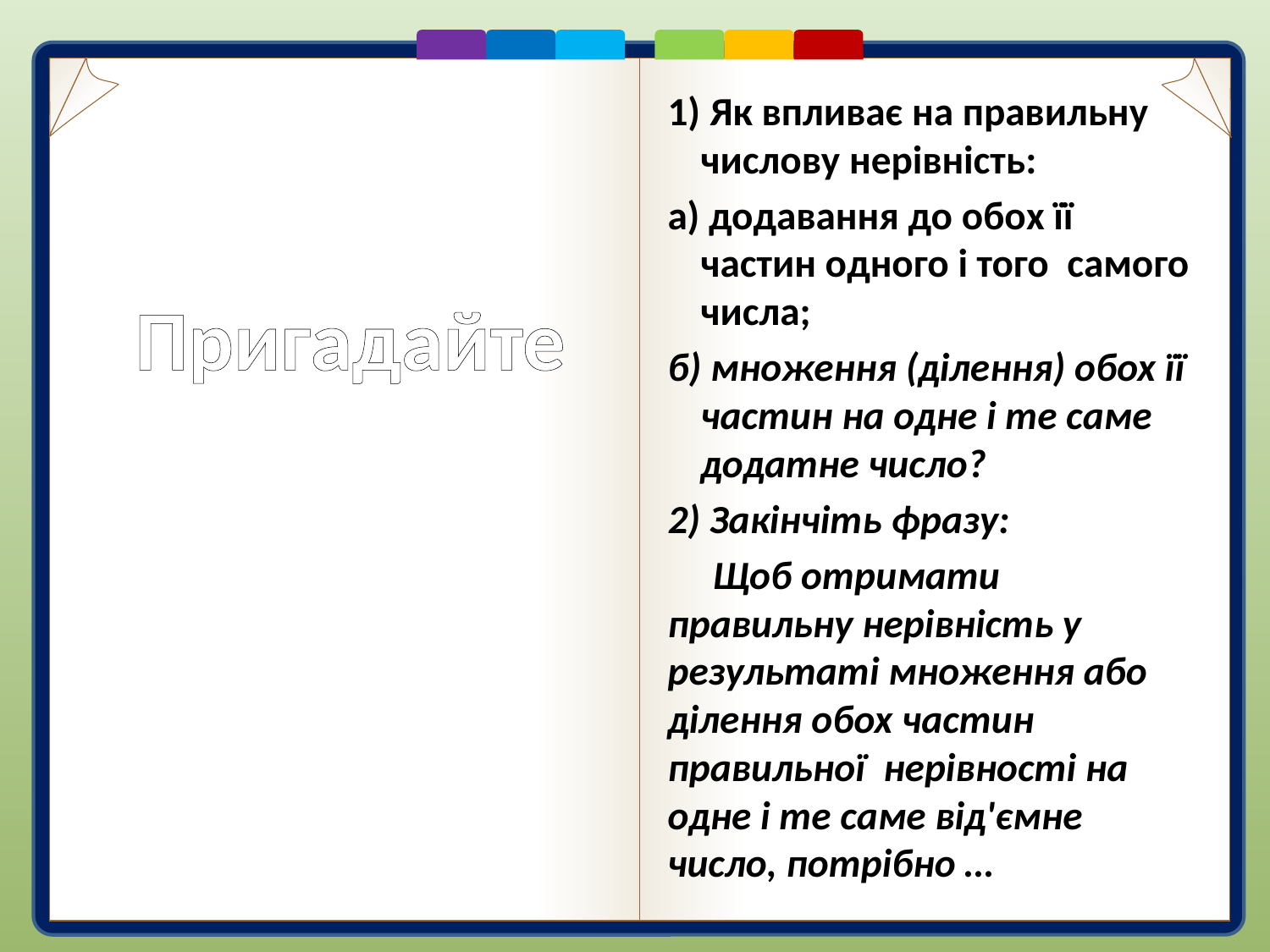

Як впливає на правильну числову нерівність:
а) додавання до обох її частин одного і того  самого числа;
б) множення (ділення) обох її частин на одне і те саме додатне число?
2) Закінчіть фразу:
Щоб отримати правильну нерівність у результаті множення або ділення обох частин правильної  нерівності на одне і те саме від'ємне число, потрібно …
# Пригадайте